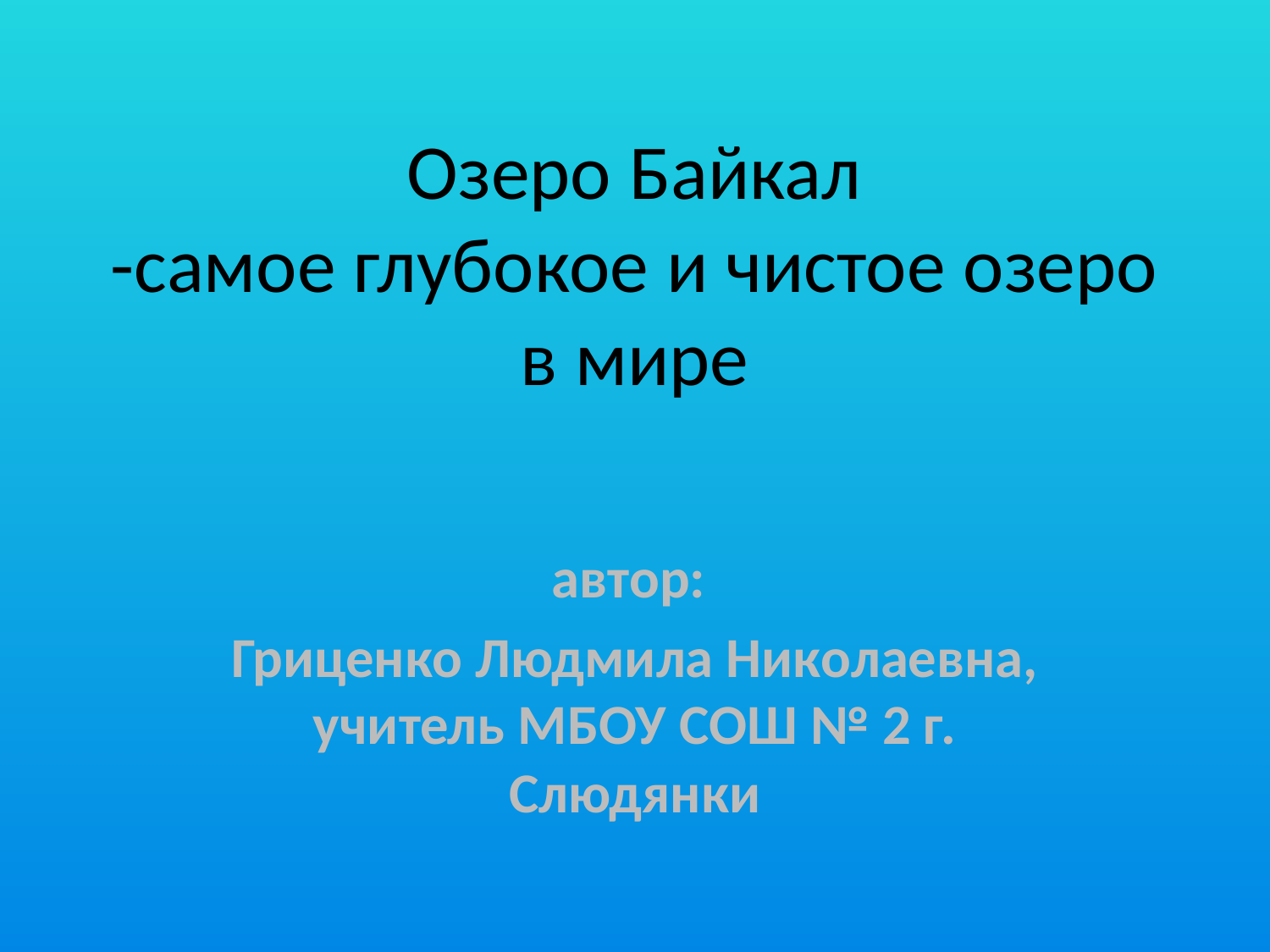

# Озеро Байкал -самое глубокое и чистое озеро в мире

автор:
Гриценко Людмила Николаевна, учитель МБОУ СОШ № 2 г. Слюдянки